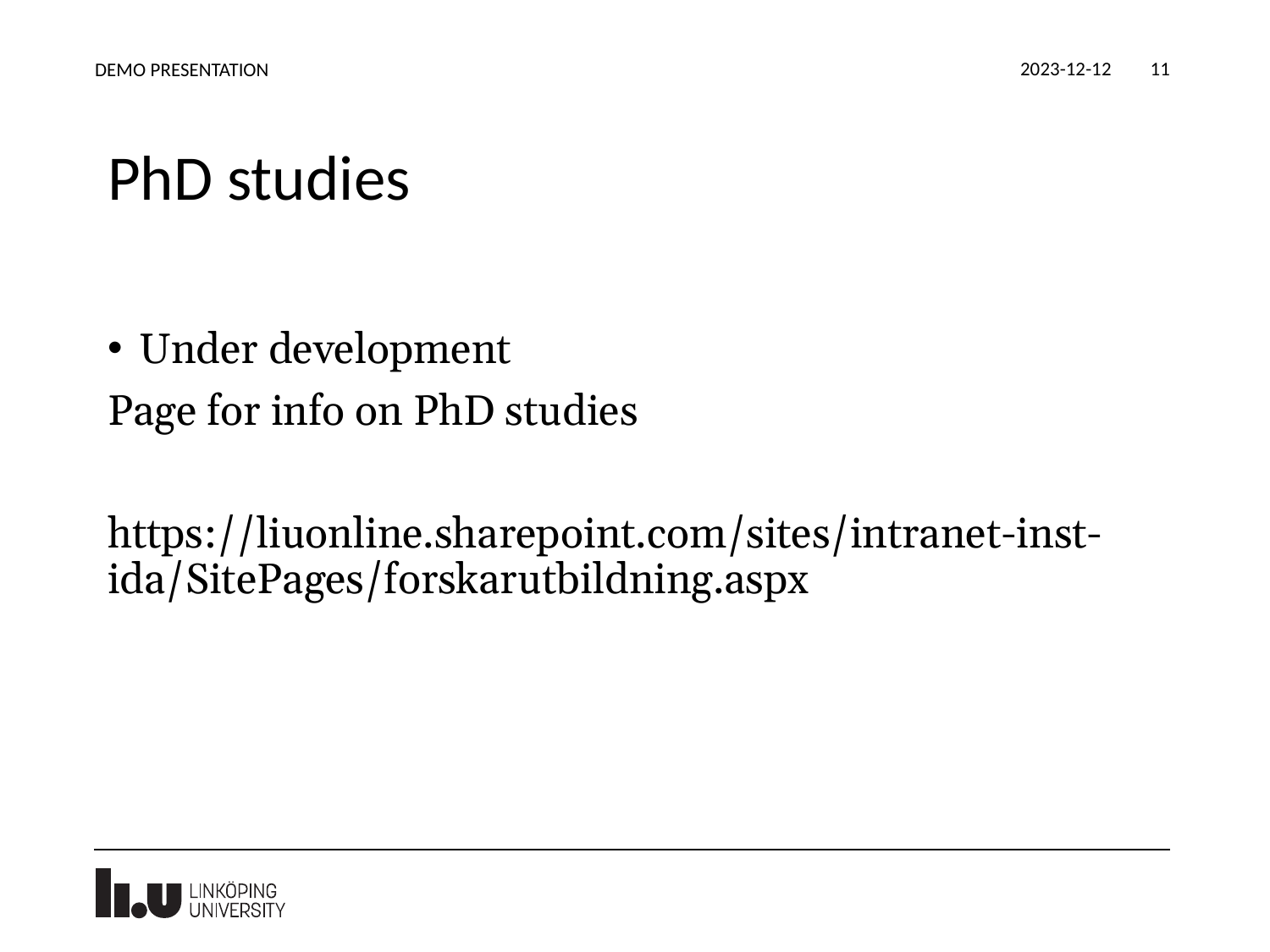

2023-12-12
DEMO PRESENTATION
11
# PhD studies

Under development
Page for info on PhD studies

https://liuonline.sharepoint.com/sites/intranet-inst-ida/SitePages/forskarutbildning.aspx